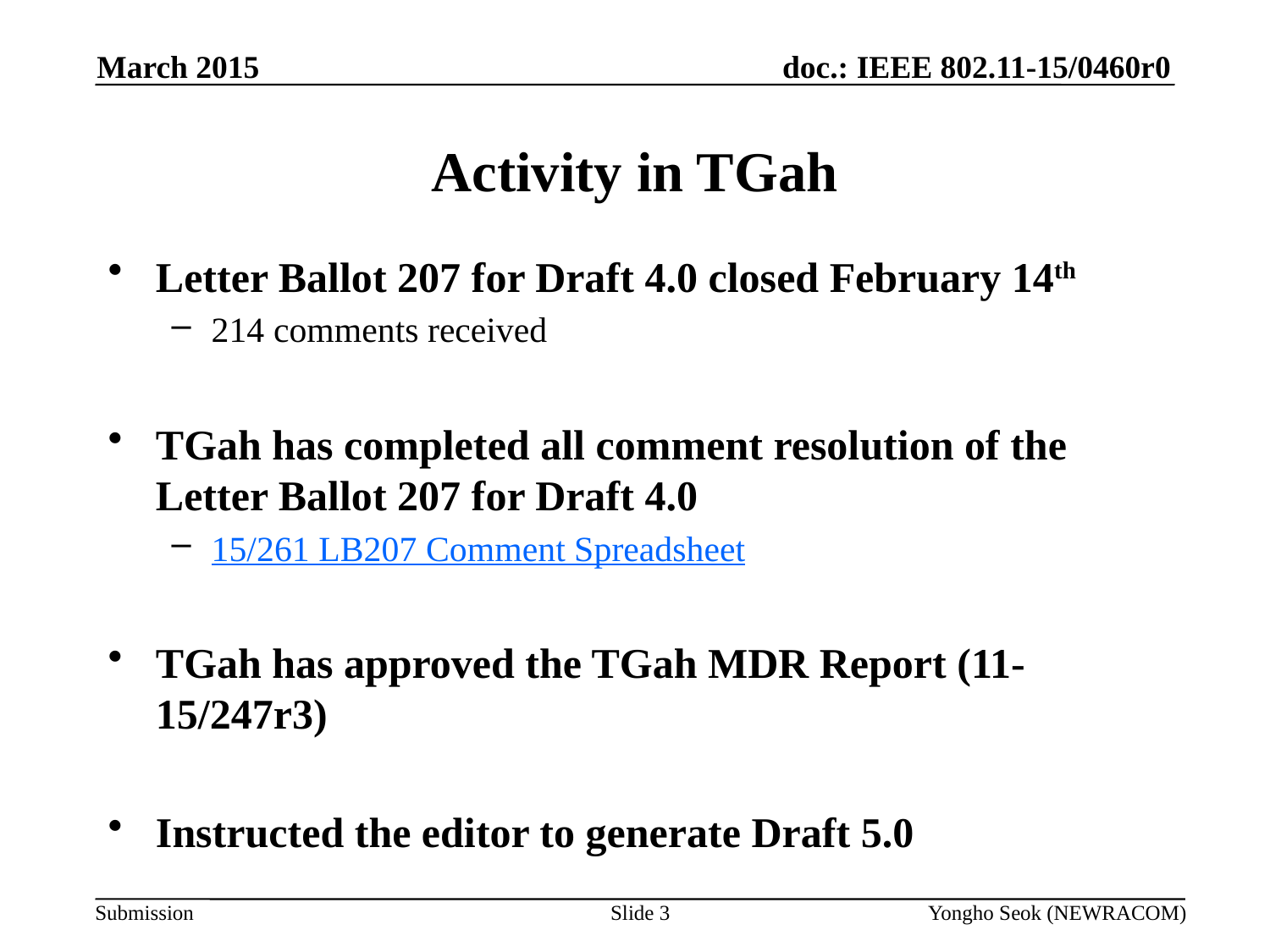

March 2015
# Activity in TGah
Letter Ballot 207 for Draft 4.0 closed February 14th
214 comments received

TGah has completed all comment resolution of the Letter Ballot 207 for Draft 4.0
15/261 LB207 Comment Spreadsheet

TGah has approved the TGah MDR Report (11-15/247r3)

Instructed the editor to generate Draft 5.0

Slide 3
Yongho Seok (NEWRACOM)